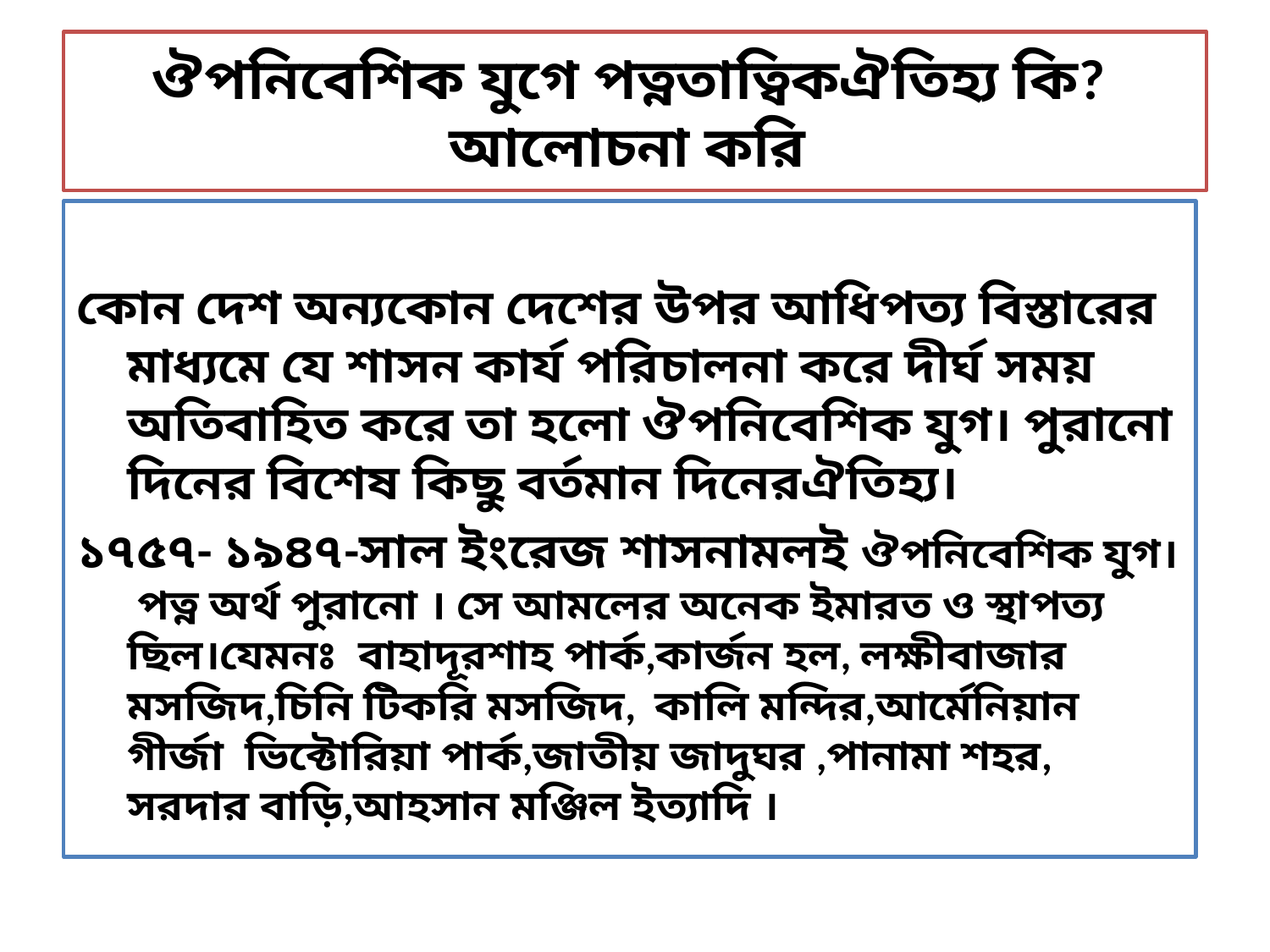

# ঔপনিবেশিক যুগে পত্নতাত্বিকঐতিহ্য কি? আলোচনা করি

কোন দেশ অন্যকোন দেশের উপর আধিপত্য বিস্তারের মাধ্যমে যে শাসন কার্য পরিচালনা করে দীর্ঘ সময় অতিবাহিত করে তা হলো ঔপনিবেশিক যুগ। পুরানো দিনের বিশেষ কিছু বর্তমান দিনেরঐতিহ্য।
১৭৫৭- ১৯৪৭-সাল ইংরেজ শাসনামলই ঔপনিবেশিক যুগ।  পত্ন অর্থ পুরানো । সে আমলের অনেক ইমারত ও স্থাপত্য ছিল।যেমনঃ  বাহাদূরশাহ পার্ক,কার্জন হল, লক্ষীবাজার মসজিদ,চিনি টিকরি মসজিদ,  কালি মন্দির,আর্মেনিয়ান  গীর্জা  ভিক্টোরিয়া পার্ক,জাতীয় জাদুঘর ,পানামা শহর, সরদার বাড়ি,আহসান মঞ্জিল ইত্যাদি ।